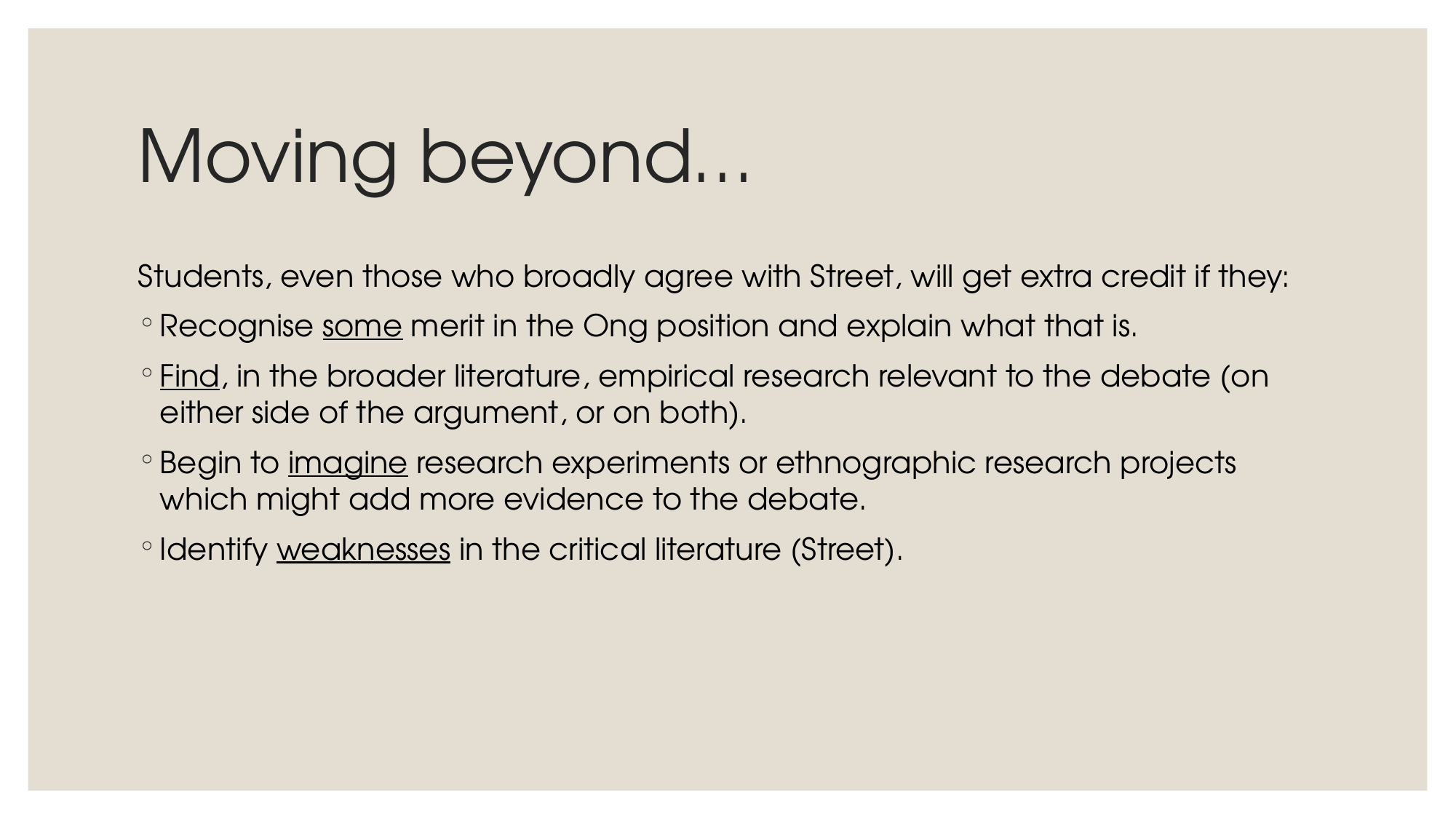

# Moving beyond…
Students, even those who broadly agree with Street, will get extra credit if they:
Recognise some merit in the Ong position and explain what that is.
Find, in the broader literature, empirical research relevant to the debate (on either side of the argument, or on both).
Begin to imagine research experiments or ethnographic research projects which might add more evidence to the debate.
Identify weaknesses in the critical literature (Street).